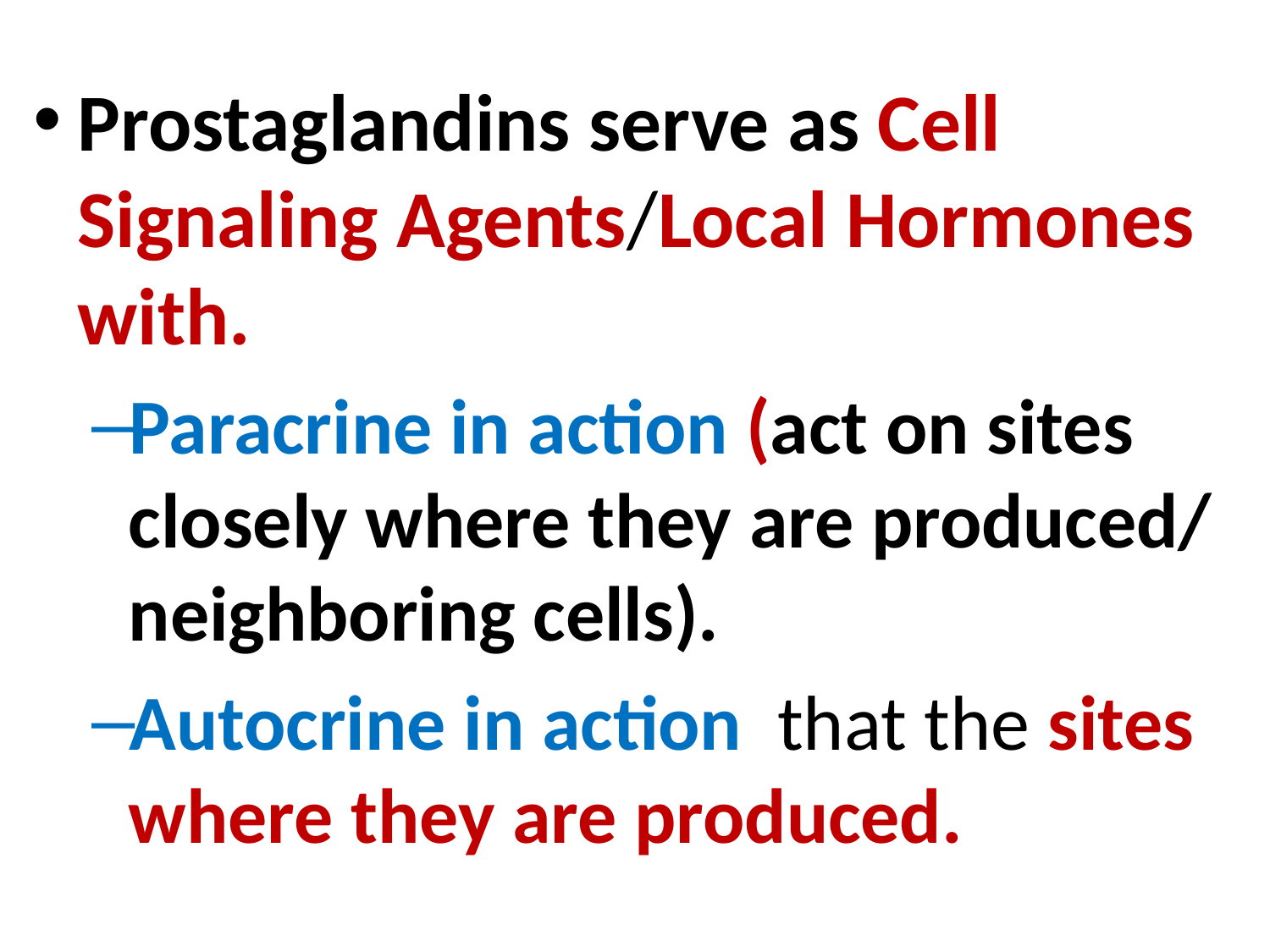

Prostaglandins serve as Cell Signaling Agents/Local Hormones with.
Paracrine in action (act on sites closely where they are produced/ neighboring cells).
Autocrine in action  that the sites where they are produced.